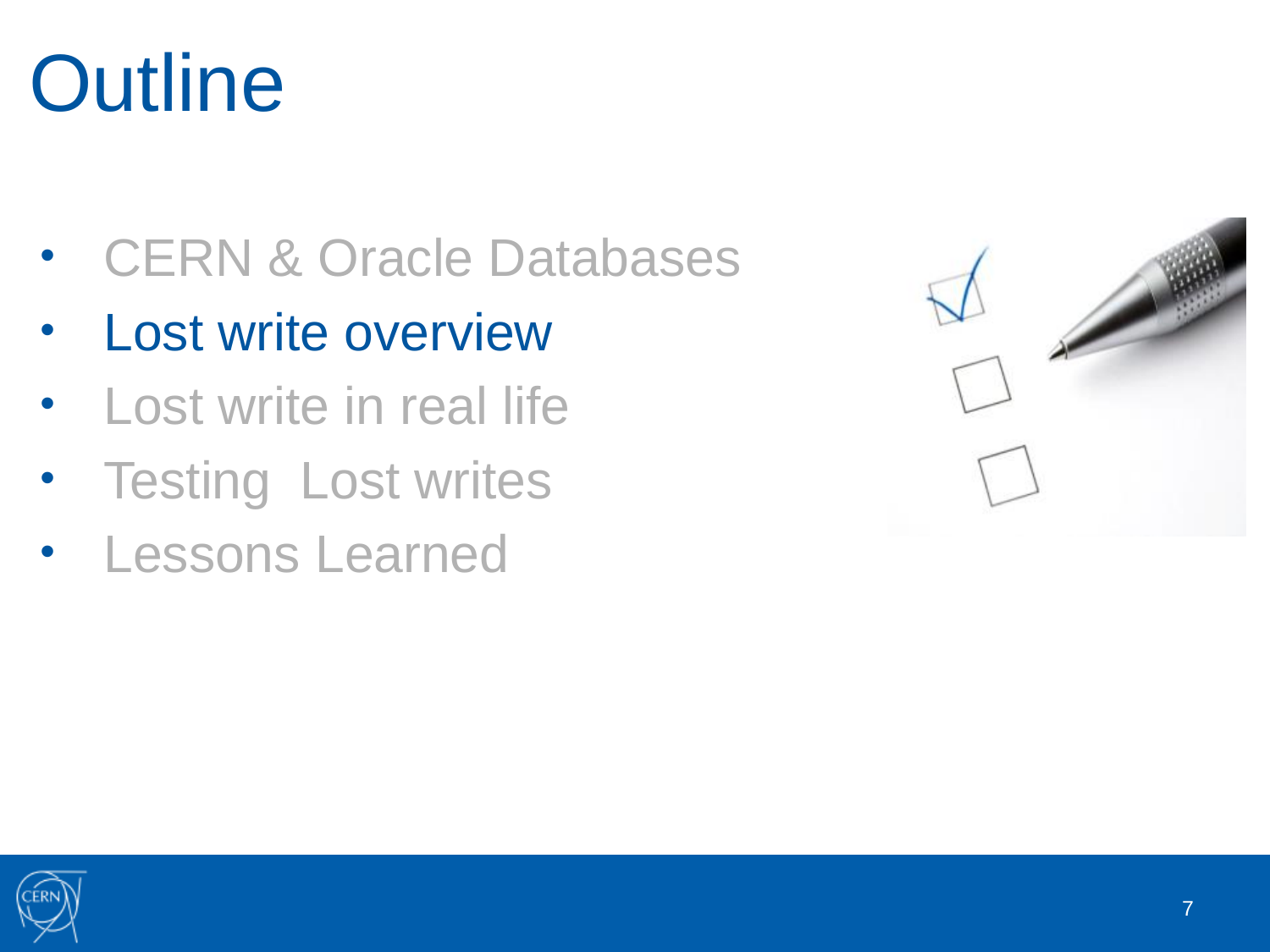

# Outline
CERN & Oracle Databases
Lost write overview
Lost write in real life
Testing  Lost writes
Lessons Learned

7